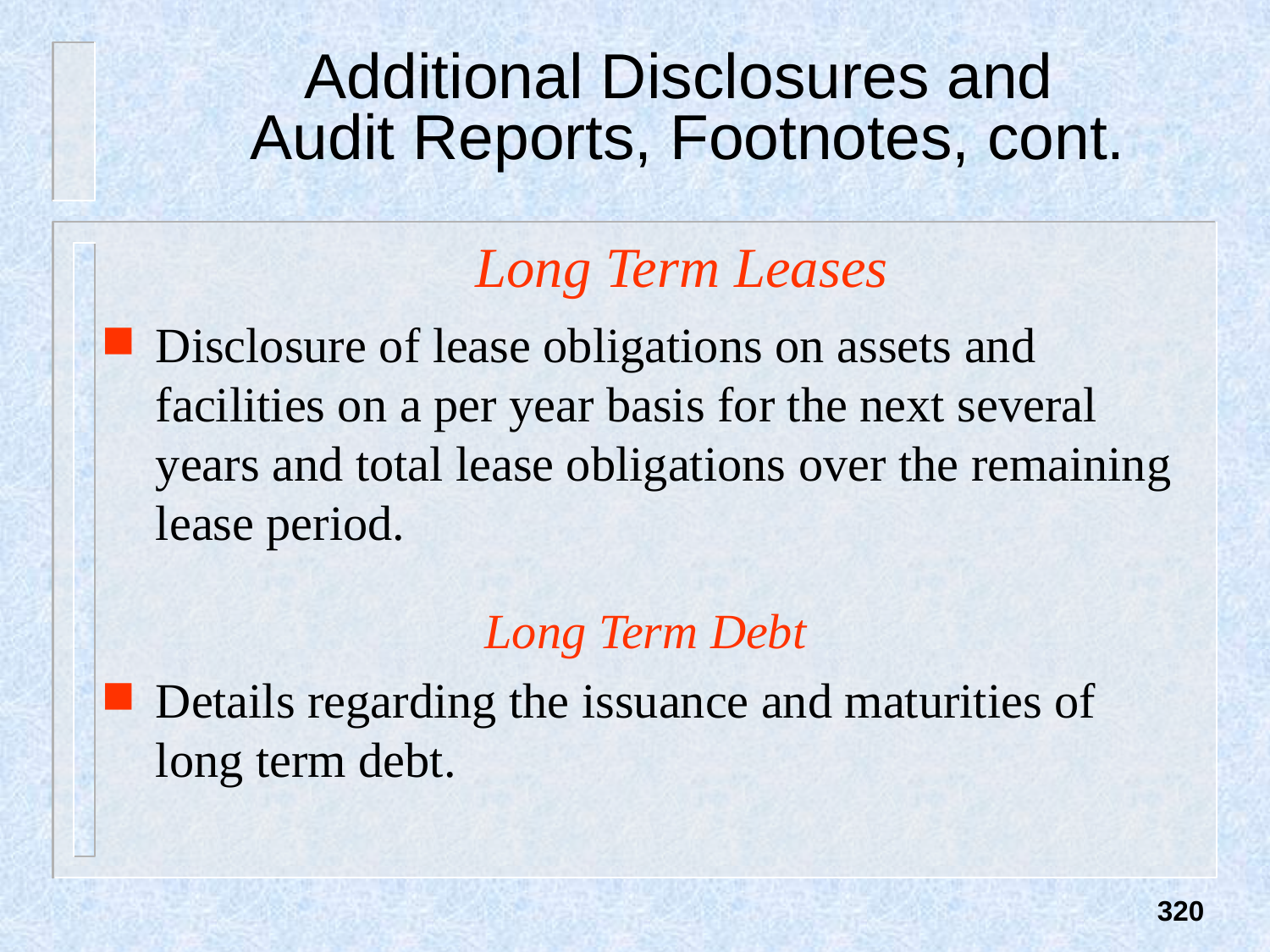

# Additional Disclosures and Audit Reports, Footnotes, cont.
Long Term Leases
Disclosure of lease obligations on assets and facilities on a per year basis for the next several years and total lease obligations over the remaining lease period.

Long Term Debt
Details regarding the issuance and maturities of long term debt.
320